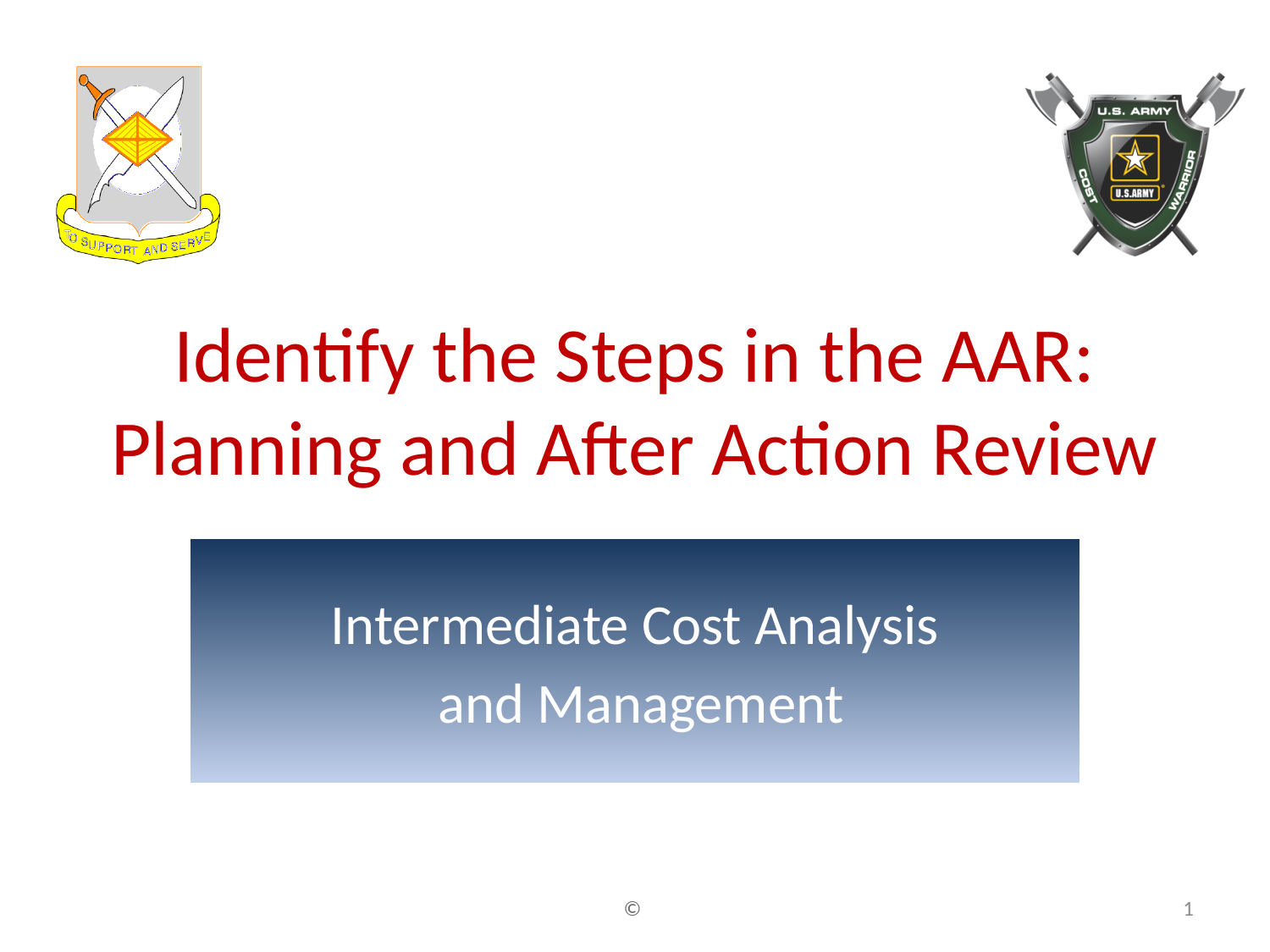

# Identify the Steps in the AAR: Planning and After Action Review
Intermediate Cost Analysis
 and Management
©
1